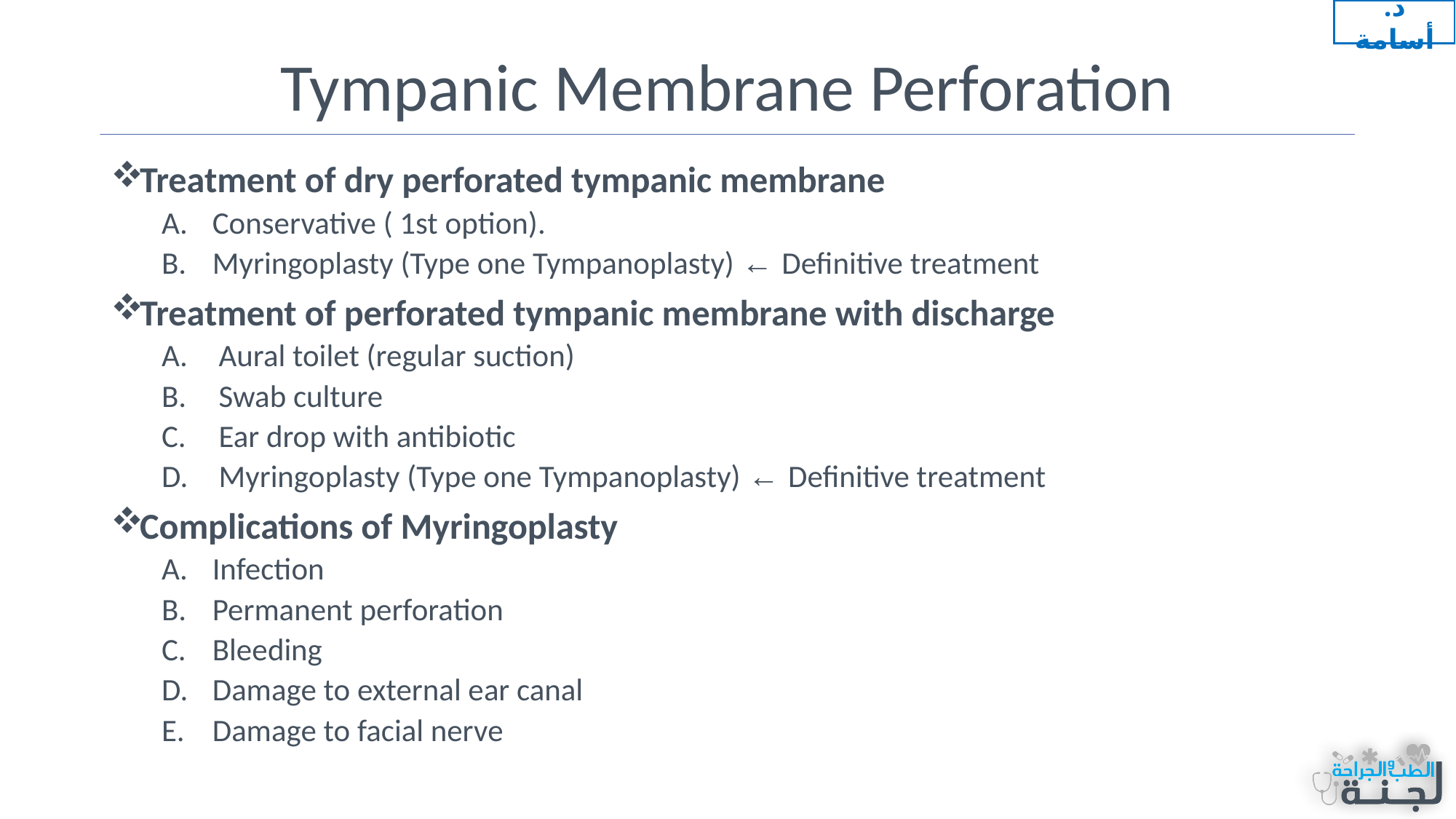

د. أسامة
# Tympanic Membrane Perforation
Treatment of dry perforated tympanic membrane
Conservative ( 1st option).
Myringoplasty (Type one Tympanoplasty) ← Definitive treatment
Treatment of perforated tympanic membrane with discharge
Aural toilet (regular suction)
Swab culture
Ear drop with antibiotic
Myringoplasty (Type one Tympanoplasty) ← Definitive treatment
Complications of Myringoplasty
Infection
Permanent perforation
Bleeding
Damage to external ear canal
Damage to facial nerve